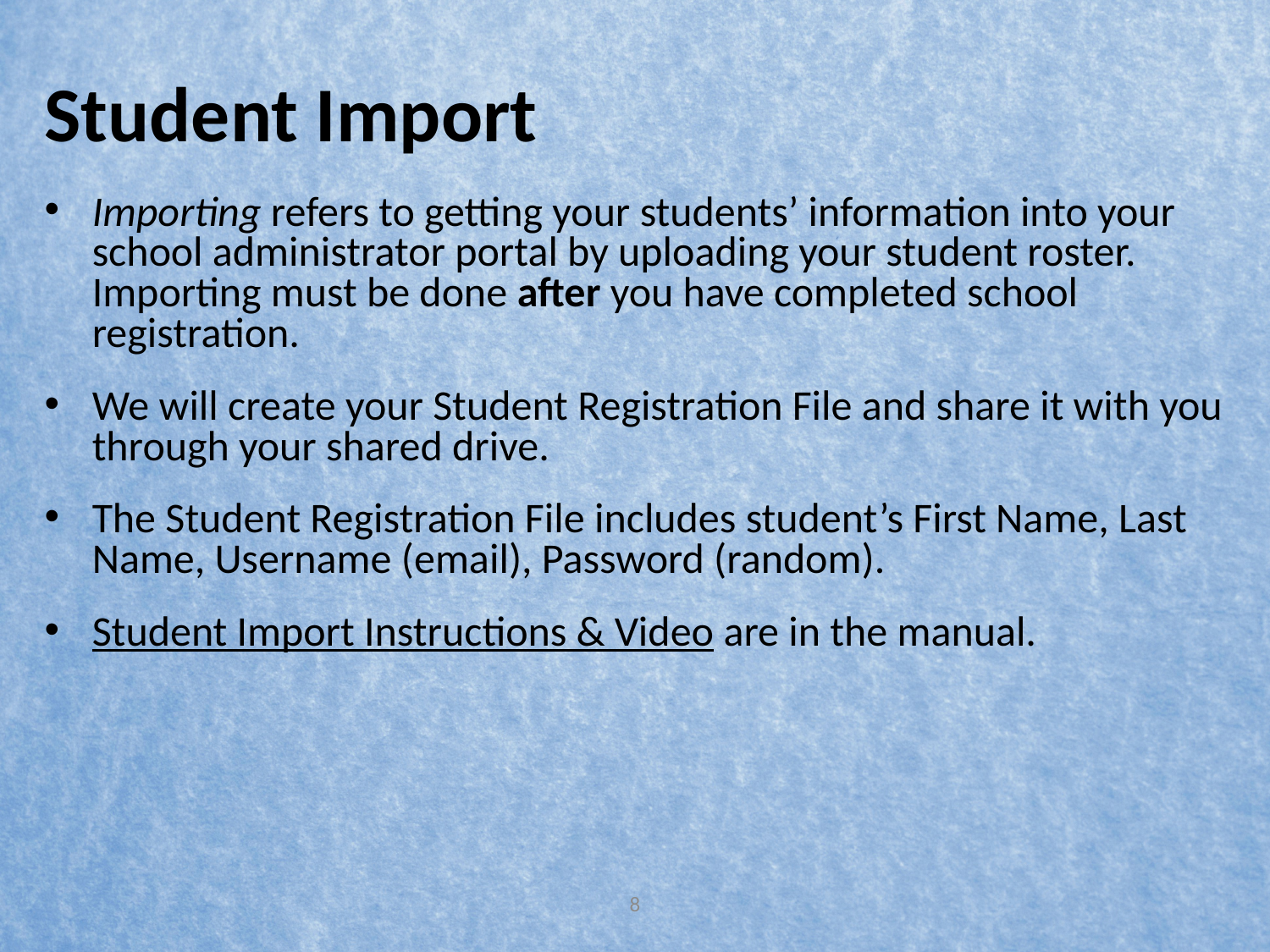

# Student Import
Importing refers to getting your students’ information into your school administrator portal by uploading your student roster. Importing must be done after you have completed school registration.
We will create your Student Registration File and share it with you through your shared drive.
The Student Registration File includes student’s First Name, Last Name, Username (email), Password (random).
Student Import Instructions & Video are in the manual.

8